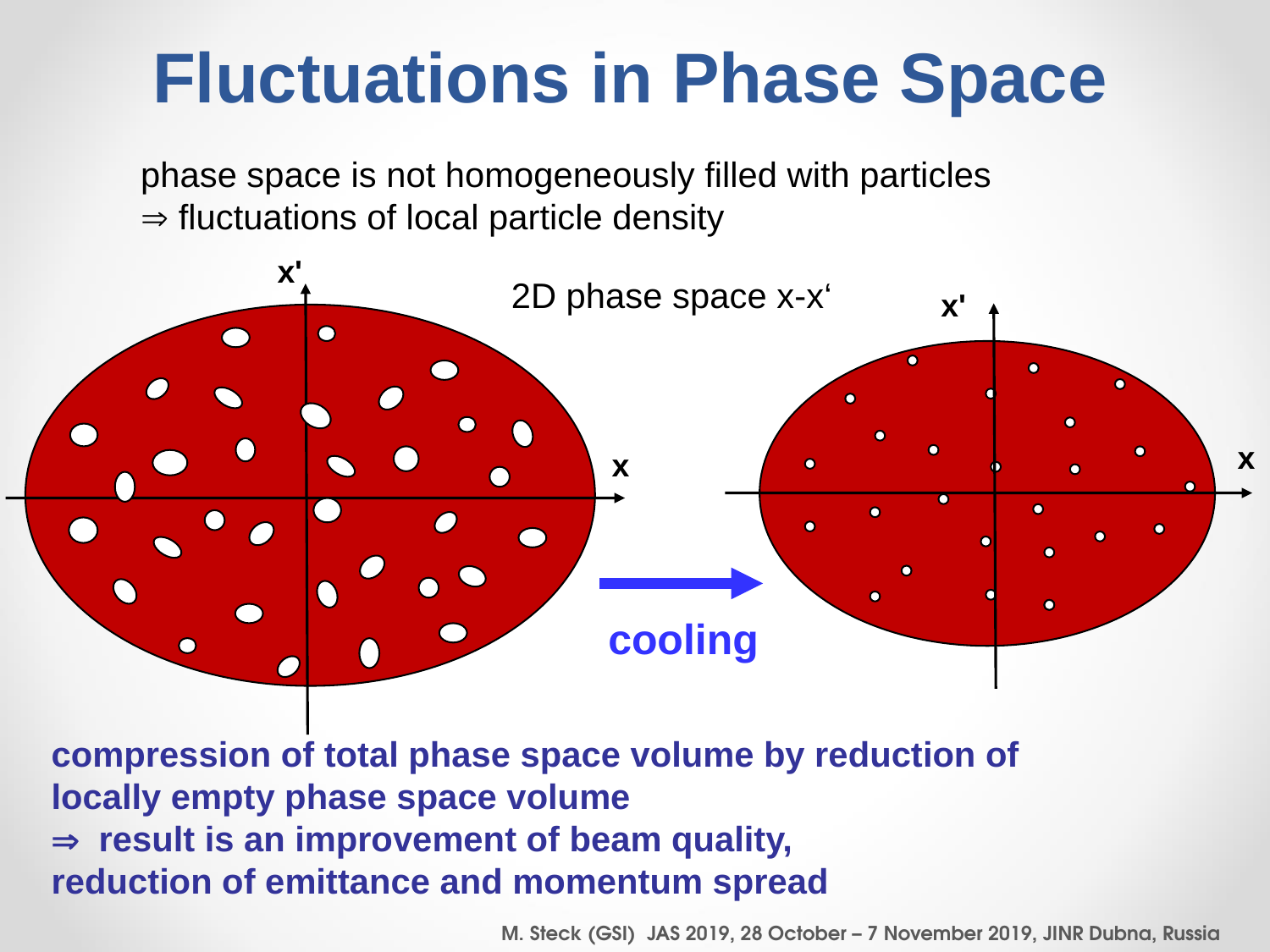

Fluctuations in Phase Space
phase space is not homogeneously filled with particles
⇒ fluctuations of local particle density
x'
2D phase space x-x‘

x'

x

x

cooling

compression of total phase space volume by reduction of
locally empty phase space volume
⇒  result is an improvement of beam quality,
reduction of emittance and momentum spread